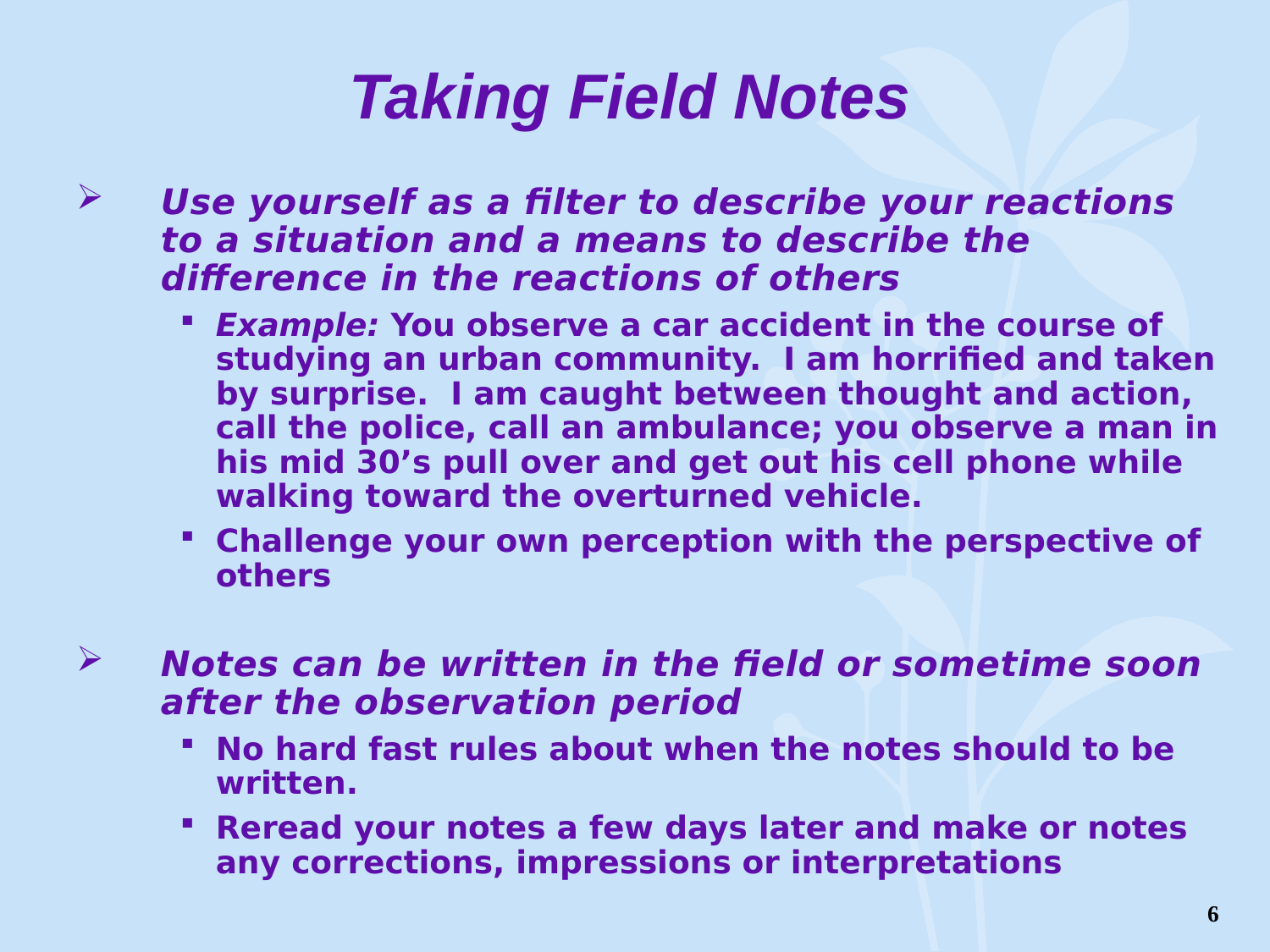

# Taking Field Notes

Use yourself as a filter to describe your reactions to a situation and a means to describe the difference in the reactions of others
Example: You observe a car accident in the course of studying an urban community.  I am horrified and taken by surprise.  I am caught between thought and action, call the police, call an ambulance; you observe a man in his mid 30’s pull over and get out his cell phone while walking toward the overturned vehicle.
Challenge your own perception with the perspective of others

Notes can be written in the field or sometime soon after the observation period
No hard fast rules about when the notes should to be written.
Reread your notes a few days later and make or notes any corrections, impressions or interpretations
6